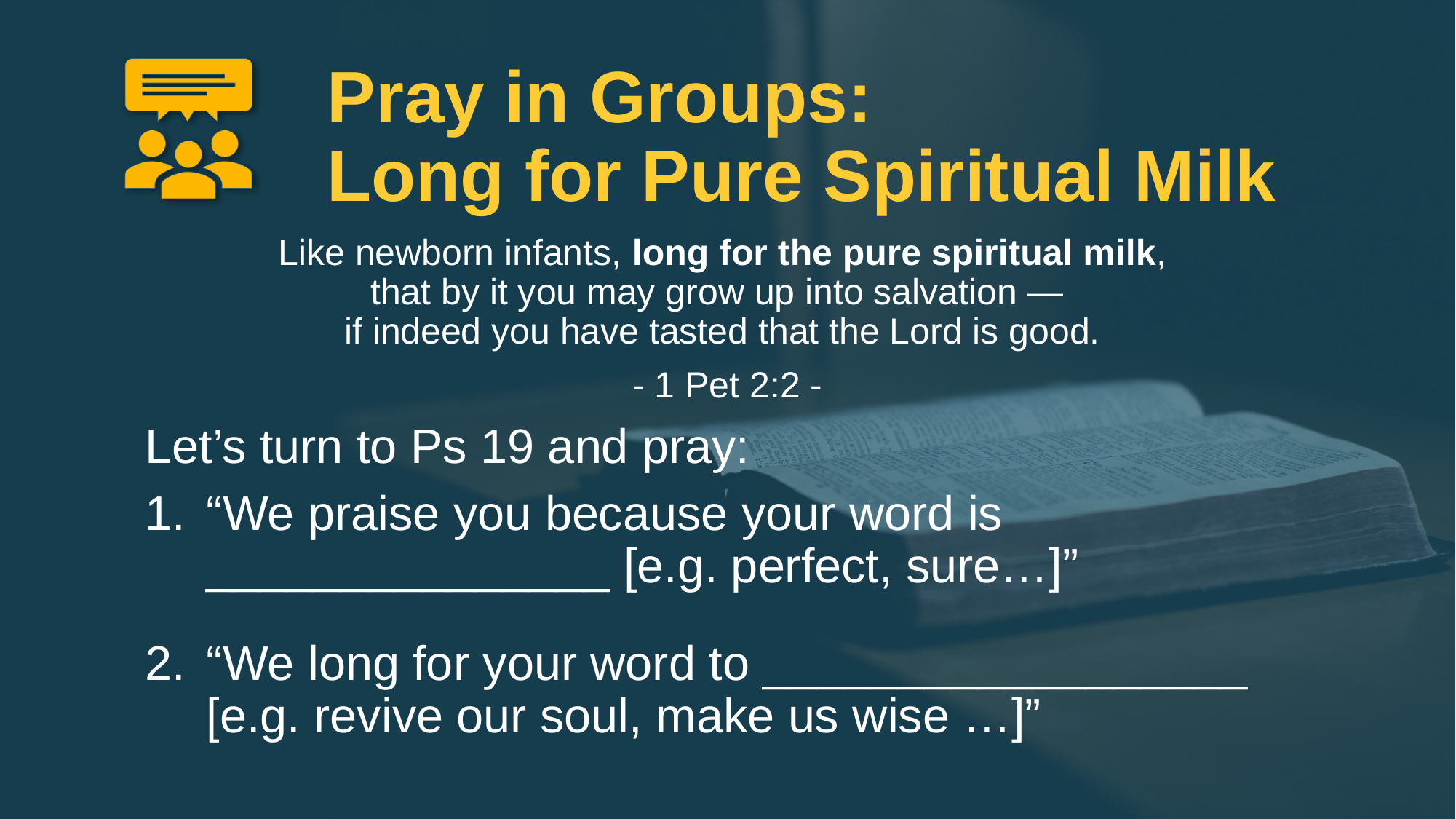

# Pray in Groups: Long for Pure Spiritual Milk
Like newborn infants, long for the pure spiritual milk,
that by it you may grow up into salvation —  
if indeed you have tasted that the Lord is good.
- 1 Pet 2:2 -
Let’s turn to Ps 19 and pray:
“We praise you because your word is _______________ [e.g. perfect, sure…]”
“We long for your word to __________________ [e.g. revive our soul, make us wise …]”